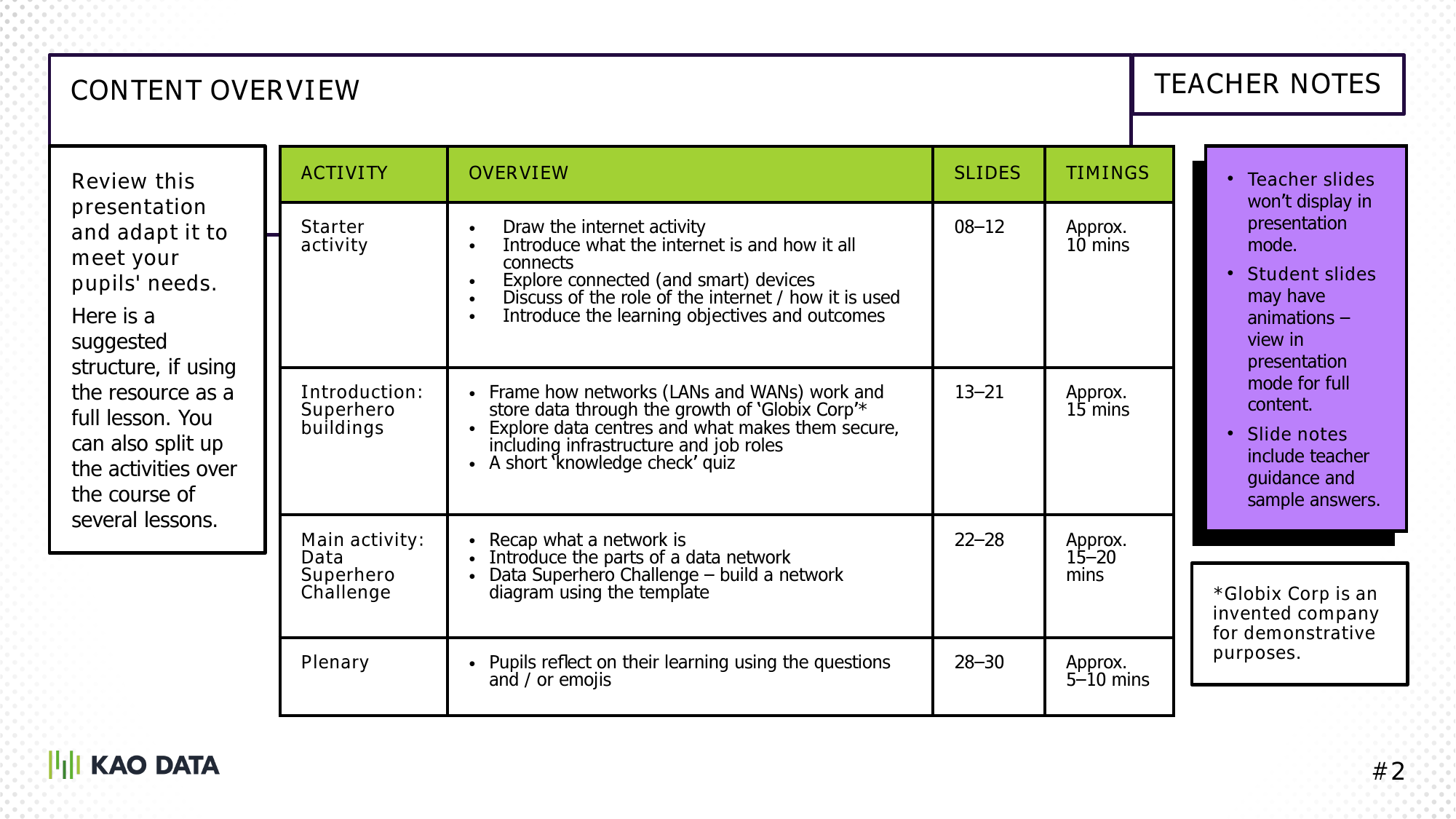

CONTENT OVERVIEW
TEACHER NOTES
Review this presentation and adapt it to meet your pupils' needs.
Here is a suggested structure, if using the resource as a full lesson. You can also split up the activities over the course of several lessons.
| ACTIVITY | OVERVIEW | SLIDES | TIMINGS |
| --- | --- | --- | --- |
| Starter activity | Draw the internet activity Introduce what the internet is and how it all connects Explore connected (and smart) devices Discuss of the role of the internet / how it is used Introduce the learning objectives and outcomes | 08–12 | Approx. 10 mins |
| Introduction: Superhero buildings | Frame how networks (LANs and WANs) work and store data through the growth of ‘Globix Corp’\* Explore data centres and what makes them secure, including infrastructure and job roles A short ‘knowledge check’ quiz | 13–21 | Approx. 15 mins |
| Main activity: Data Superhero Challenge | Recap what a network is Introduce the parts of a data network Data Superhero Challenge – build a network diagram using the template | 22–28 | Approx. 15–20 mins |
| Plenary | Pupils reflect on their learning using the questions and / or emojis | 28–30 | Approx. 5–10 mins |
Teacher slides won’t display in presentation mode.​
Student slides may have animations – view in presentation mode for full content.​
Slide notes include teacher guidance and sample answers.
*Globix Corp is an invented company for demonstrative purposes.
#2